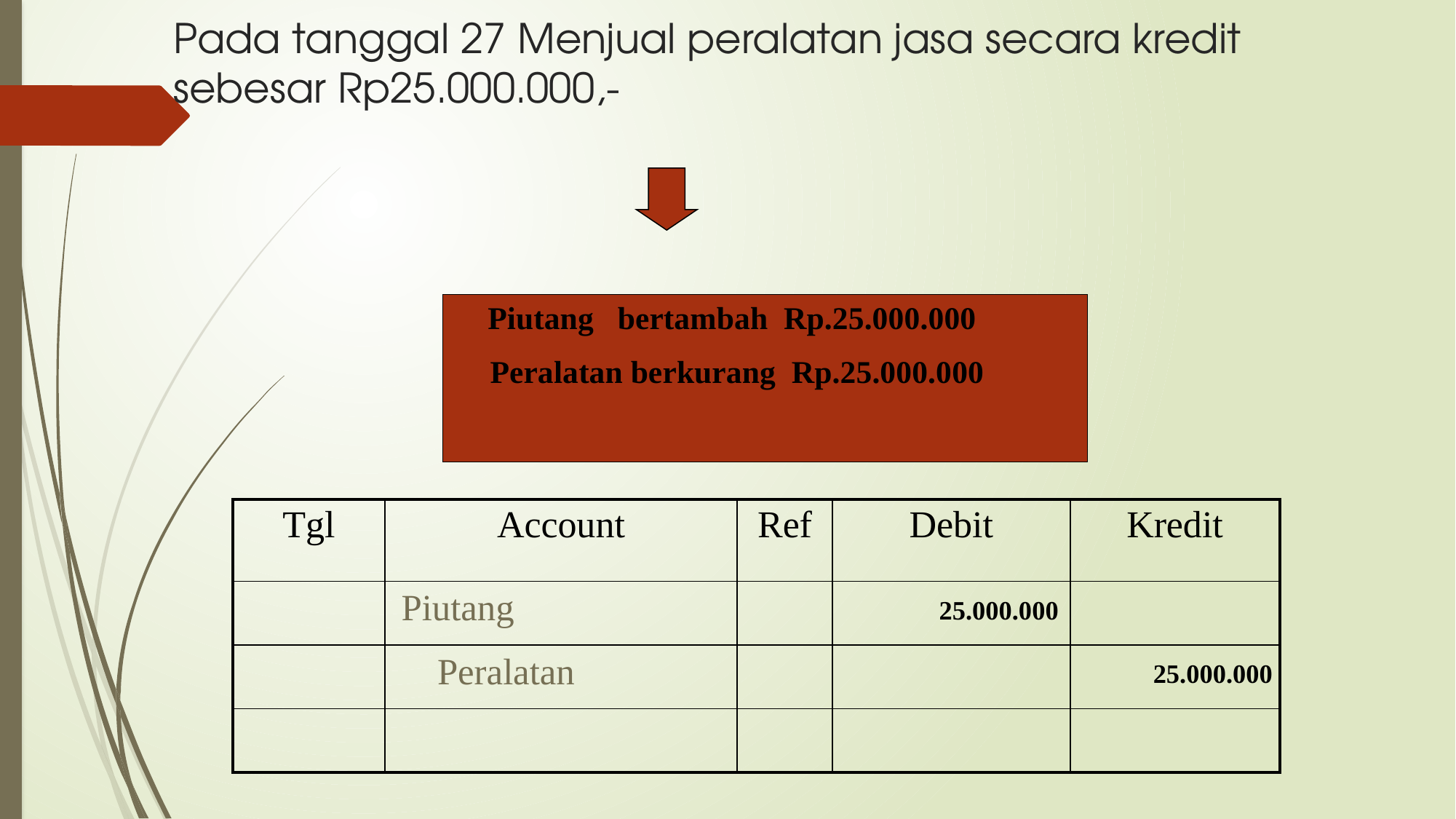

# Pada tanggal 27 Menjual peralatan jasa secara kredit sebesar Rp25.000.000,-

Piutang   bertambah  Rp.25.000.000

Peralatan berkurang  Rp.25.000.000
| Tgl | Account | Ref | Debit | Kredit |
| --- | --- | --- | --- | --- |
|  |  |  |  |  |
|  |  |  |  |  |
|  |  |  |  |  |
25.000.000
Piutang
25.000.000
Peralatan